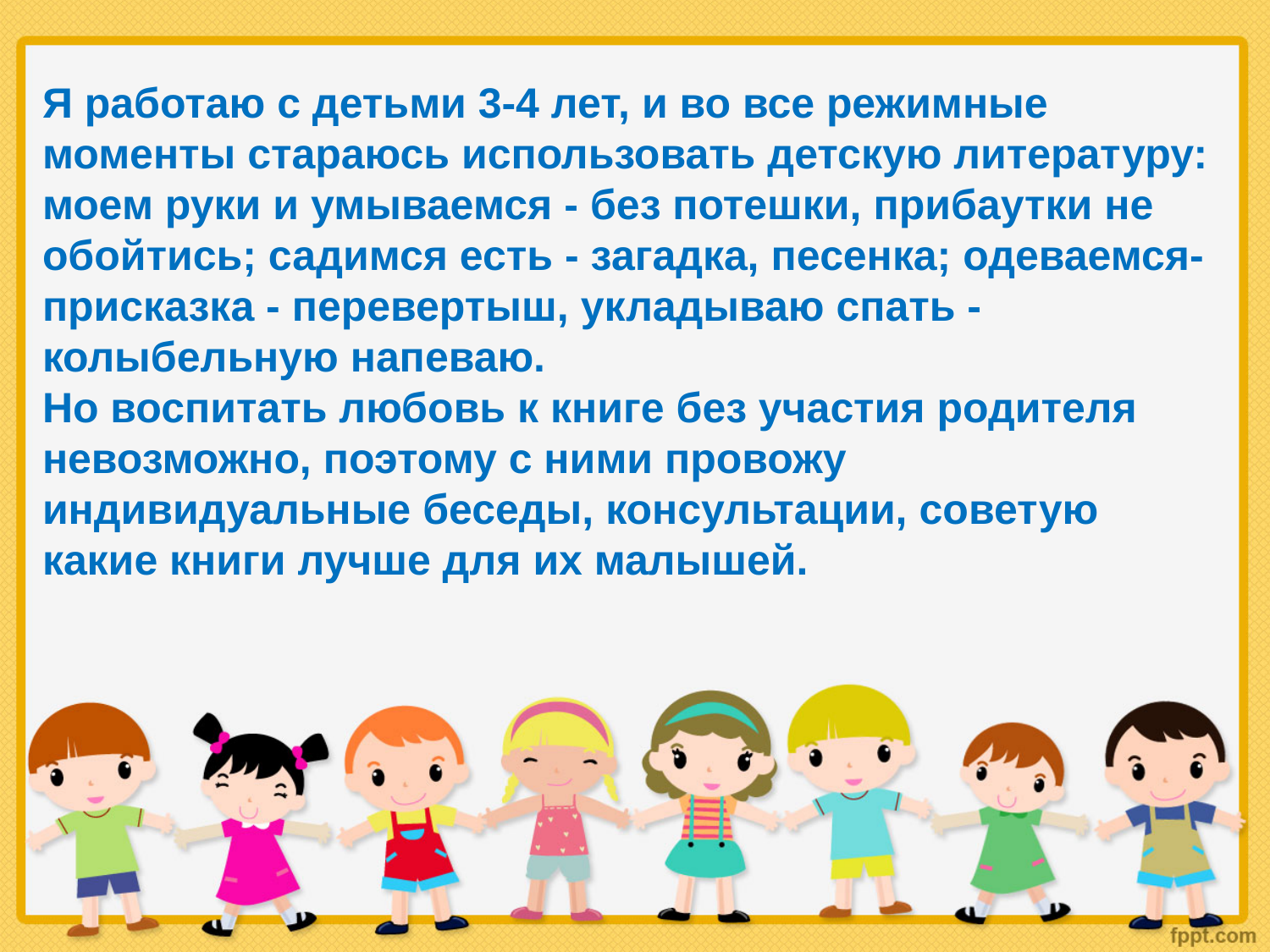

Я работаю с детьми 3-4 лет, и во все режимные моменты стараюсь использовать детскую литературу: моем руки и умываемся - без потешки, прибаутки не обойтись; садимся есть - загадка, песенка; одеваемся- присказка - перевертыш, укладываю спать - колыбельную напеваю. 
Но воспитать любовь к книге без участия родителя невозможно, поэтому с ними провожу индивидуальные беседы, консультации, советую какие книги лучше для их малышей.